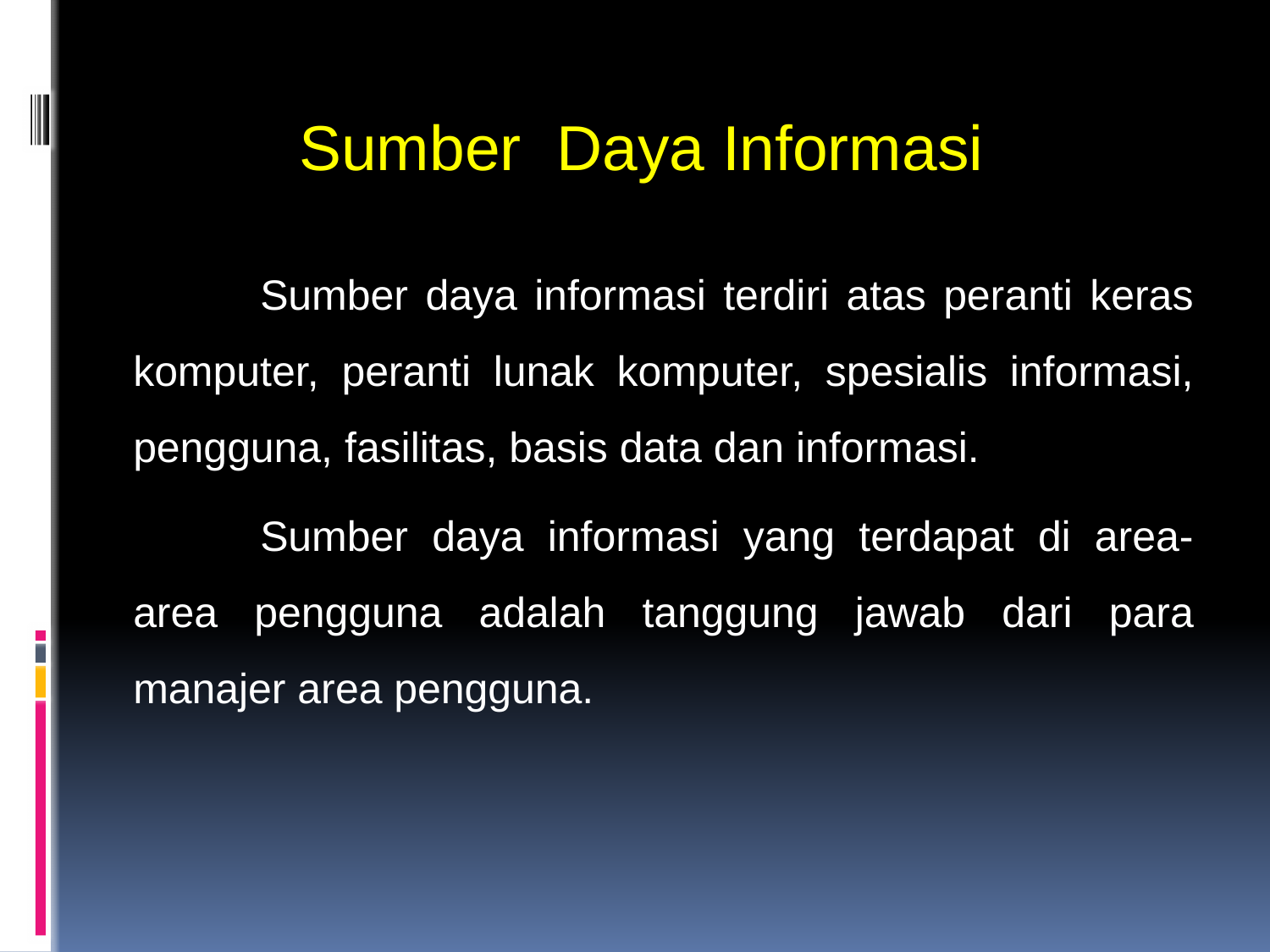

Sumber  Daya Informasi
		Sumber daya informasi terdiri atas peranti keras komputer, peranti lunak komputer, spesialis informasi, pengguna, fasilitas, basis data dan informasi.
		Sumber daya informasi yang terdapat di area-area pengguna adalah tanggung jawab dari para manajer area pengguna.